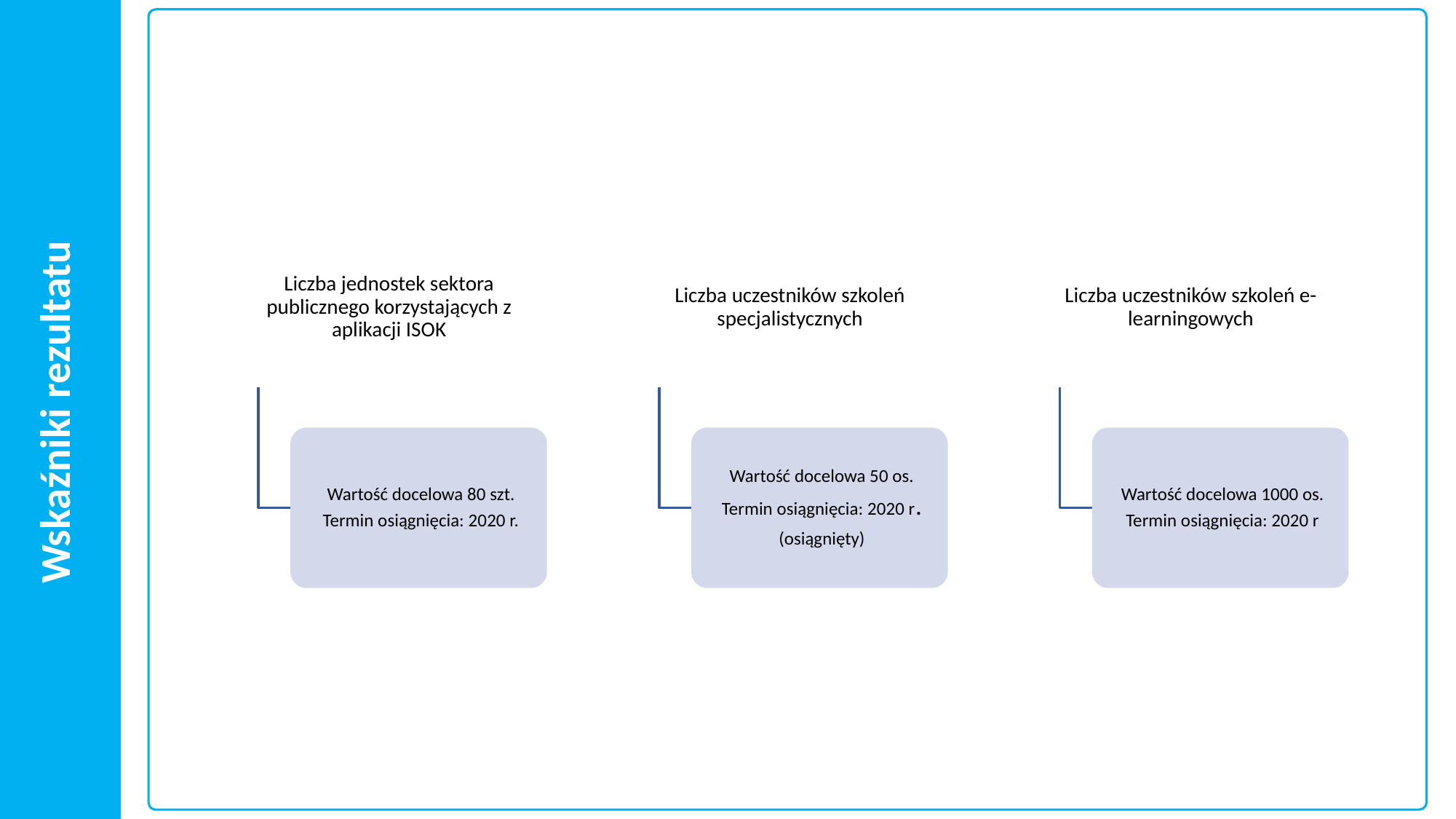

Wskaźniki rezultatu
Liczba jednostek sektora publicznego korzystających z aplikacji ISOK
Wartość docelowa 80 szt.
Termin osiągnięcia: 2020 r.
Liczba uczestników szkoleń specjalistycznych
Wartość docelowa 50 os.
Termin osiągnięcia: 2020 r.
(osiągnięty)
Liczba uczestników szkoleń e-learningowych
Wartość docelowa 1000 os.
Termin osiągnięcia: 2020 r